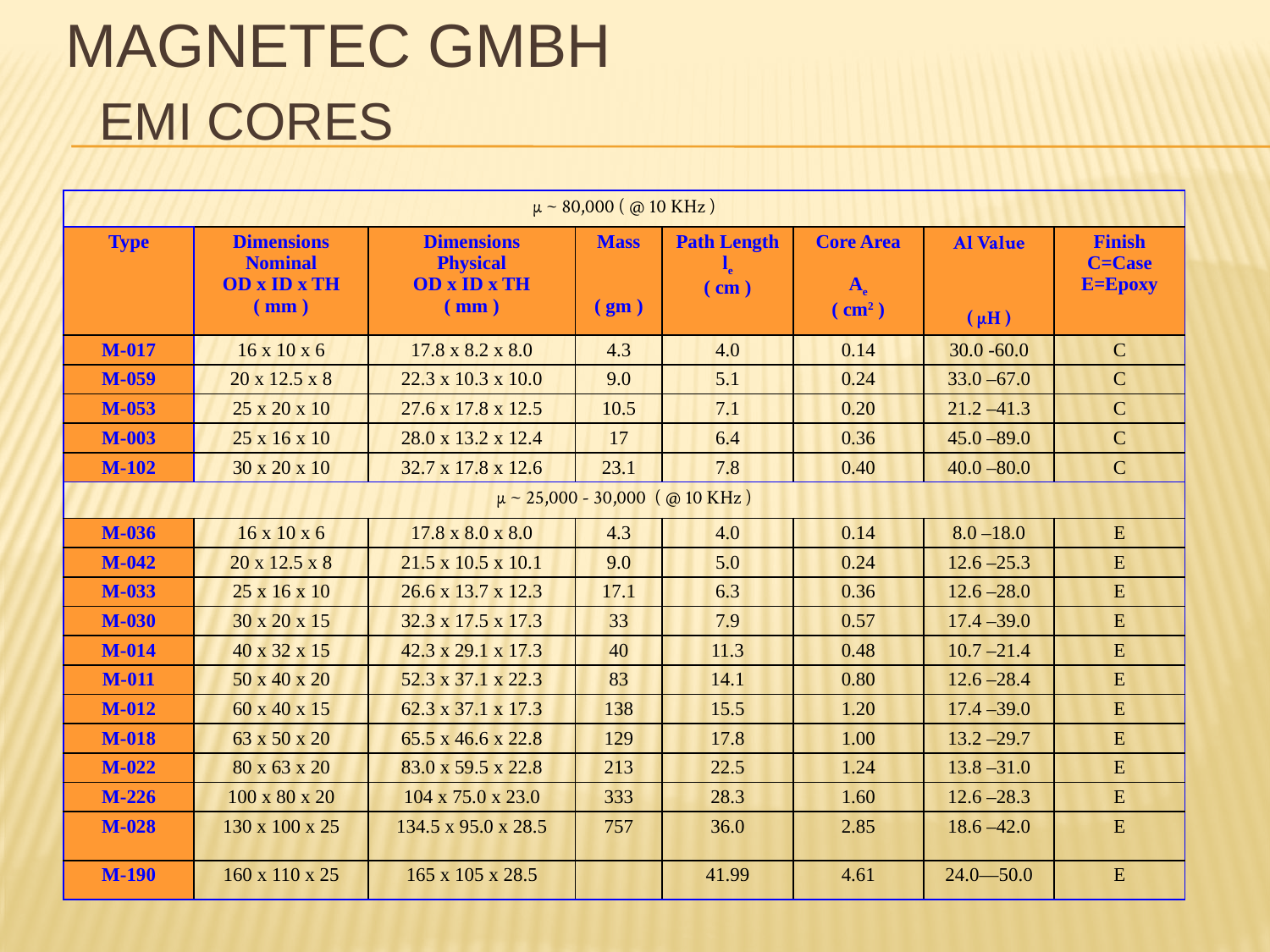

# Magnetec gmbh EMI Cores
| µ ~ 80,000 ( @ 10 KHz ) |  |  |  |  |  |  |  |
| --- | --- | --- | --- | --- | --- | --- | --- |
| Type | Dimensions Nominal OD x ID x TH ( mm ) | Dimensions Physical OD x ID x TH ( mm ) | Mass     ( gm ) | Path Length le ( cm ) | Core Area   Ae ( cm2 ) | Al Value     ( µH ) | Finish C=Case E=Epoxy |
| M-017 | 16 x 10 x 6 | 17.8 x 8.2 x 8.0 | 4.3 | 4.0 | 0.14 | 30.0 -60.0 | C |
| M-059 | 20 x 12.5 x 8 | 22.3 x 10.3 x 10.0 | 9.0 | 5.1 | 0.24 | 33.0 –67.0 | C |
| M-053 | 25 x 20 x 10 | 27.6 x 17.8 x 12.5 | 10.5 | 7.1 | 0.20 | 21.2 –41.3 | C |
| M-003 | 25 x 16 x 10 | 28.0 x 13.2 x 12.4 | 17 | 6.4 | 0.36 | 45.0 –89.0 | C |
| M-102 | 30 x 20 x 10 | 32.7 x 17.8 x 12.6 | 23.1 | 7.8 | 0.40 | 40.0 –80.0 | C |
| µ ~ 25,000 - 30,000 ( @ 10 KHz ) |  |  |  |  |  |  |  |
| M-036 | 16 x 10 x 6 | 17.8 x 8.0 x 8.0 | 4.3 | 4.0 | 0.14 | 8.0 –18.0 | E |
| M-042 | 20 x 12.5 x 8 | 21.5 x 10.5 x 10.1 | 9.0 | 5.0 | 0.24 | 12.6 –25.3 | E |
| M-033 | 25 x 16 x 10 | 26.6 x 13.7 x 12.3 | 17.1 | 6.3 | 0.36 | 12.6 –28.0 | E |
| M-030 | 30 x 20 x 15 | 32.3 x 17.5 x 17.3 | 33 | 7.9 | 0.57 | 17.4 –39.0 | E |
| M-014 | 40 x 32 x 15 | 42.3 x 29.1 x 17.3 | 40 | 11.3 | 0.48 | 10.7 –21.4 | E |
| M-011 | 50 x 40 x 20 | 52.3 x 37.1 x 22.3 | 83 | 14.1 | 0.80 | 12.6 –28.4 | E |
| M-012 | 60 x 40 x 15 | 62.3 x 37.1 x 17.3 | 138 | 15.5 | 1.20 | 17.4 –39.0 | E |
| M-018 | 63 x 50 x 20 | 65.5 x 46.6 x 22.8 | 129 | 17.8 | 1.00 | 13.2 –29.7 | E |
| M-022 | 80 x 63 x 20 | 83.0 x 59.5 x 22.8 | 213 | 22.5 | 1.24 | 13.8 –31.0 | E |
| M-226 | 100 x 80 x 20 | 104 x 75.0 x 23.0 | 333 | 28.3 | 1.60 | 12.6 –28.3 | E |
| M-028 | 130 x 100 x 25 | 134.5 x 95.0 x 28.5 | 757 | 36.0 | 2.85 | 18.6 –42.0 | E |
| M-190 | 160 x 110 x 25 | 165 x 105 x 28.5 |  | 41.99 | 4.61 | 24.0—50.0 | E |